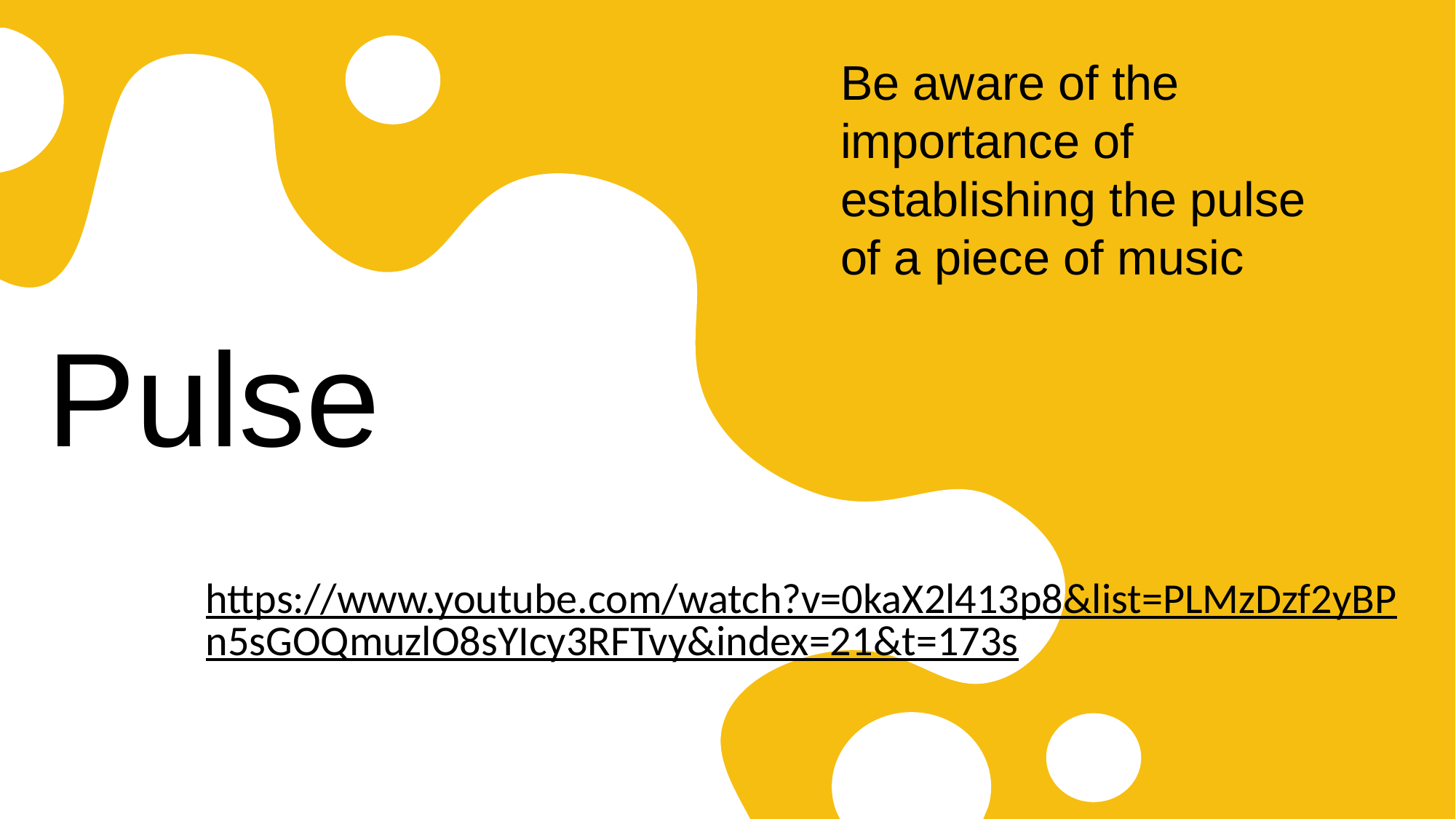

Be aware of the importance of establishing the pulse of a piece of music
Pulse
https://www.youtube.com/watch?v=0kaX2l413p8&list=PLMzDzf2yBPn5sGOQmuzlO8sYIcy3RFTvy&index=21&t=173s